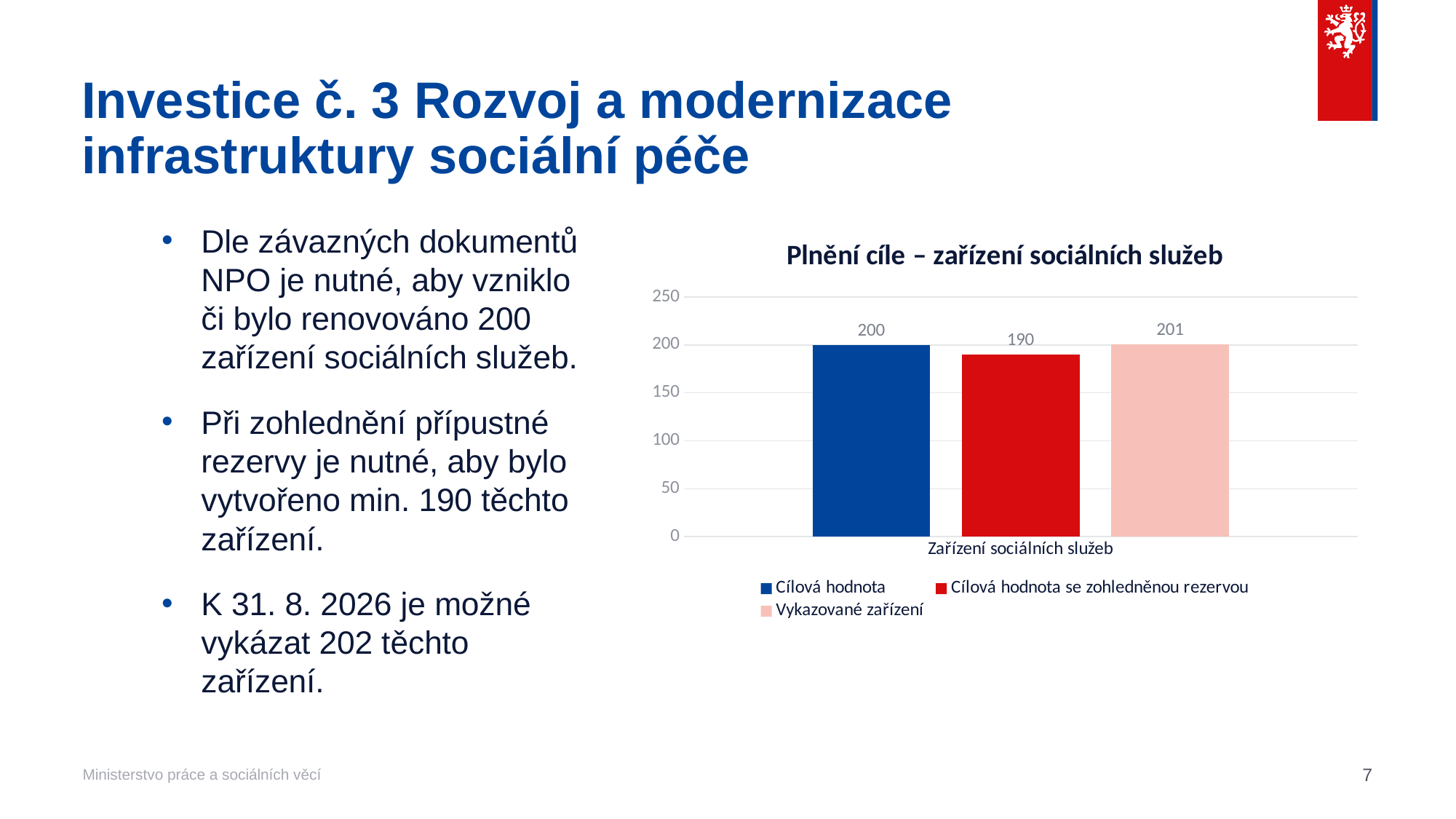

# Investice č. 3 Rozvoj a modernizace infrastruktury sociální péče
Dle závazných dokumentů NPO je nutné, aby vzniklo či bylo renovováno 200 zařízení sociálních služeb.
Při zohlednění přípustné rezervy je nutné, aby bylo vytvořeno min. 190 těchto zařízení.
K 31. 8. 2026 je možné vykázat 202 těchto zařízení.

### Chart: Plnění cíle – zařízení sociálních služeb

| Category | Cílová hodnota | Cílová hodnota se zohledněnou rezervou | Vykazované zařízení |
|---|---|---|---|
| Zařízení sociálních služeb | 200.0 | 190.0 | 201.0 |
7